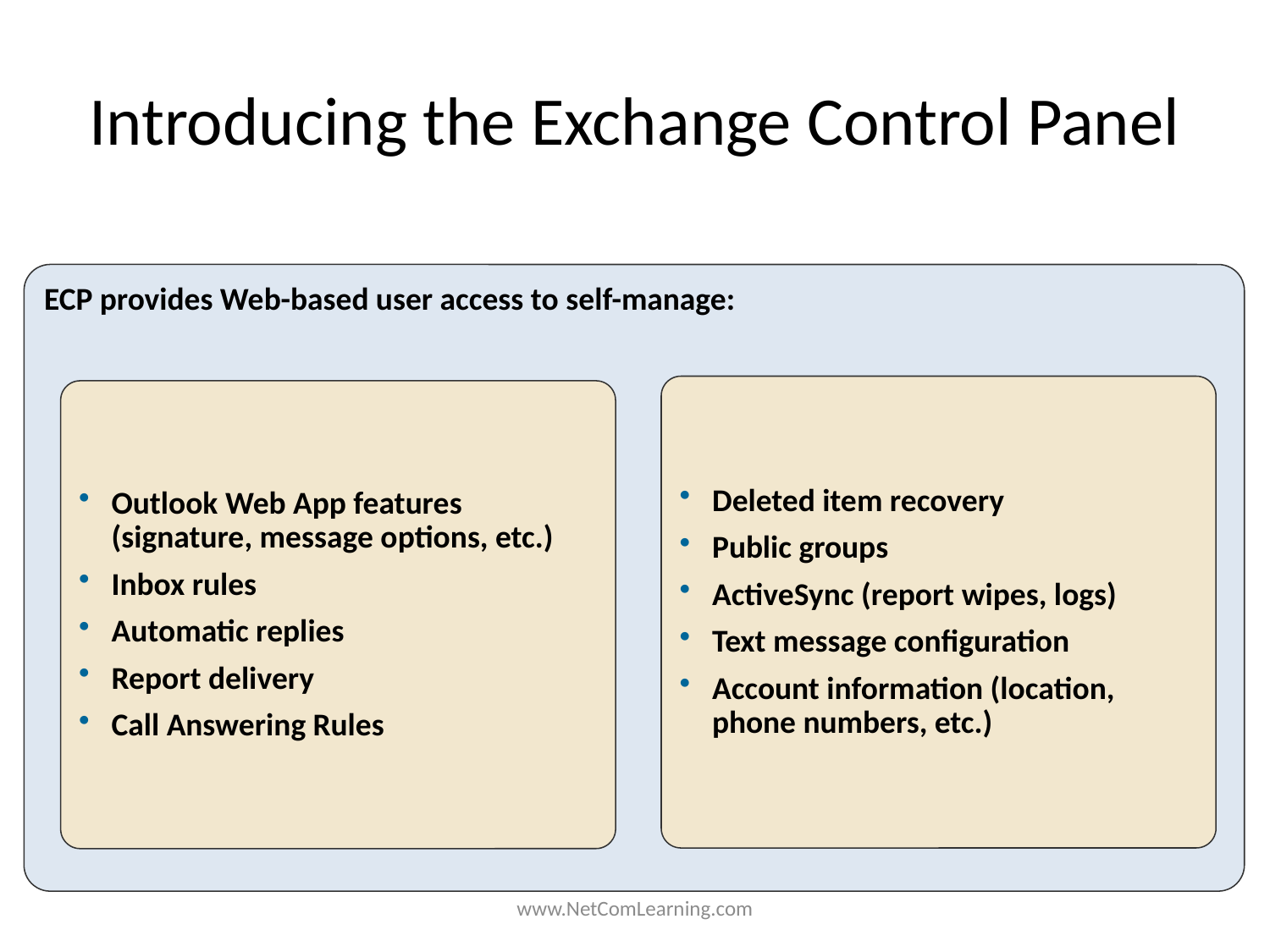

Introducing the Exchange Control Panel
ECP provides Web-based user access to self-manage:

Deleted item recovery
Public groups
ActiveSync (report wipes, logs)
Text message configuration
Account information (location, phone numbers, etc.)
Outlook Web App features (signature, message options, etc.)
Inbox rules
Automatic replies
Report delivery
Call Answering Rules
www.NetComLearning.com